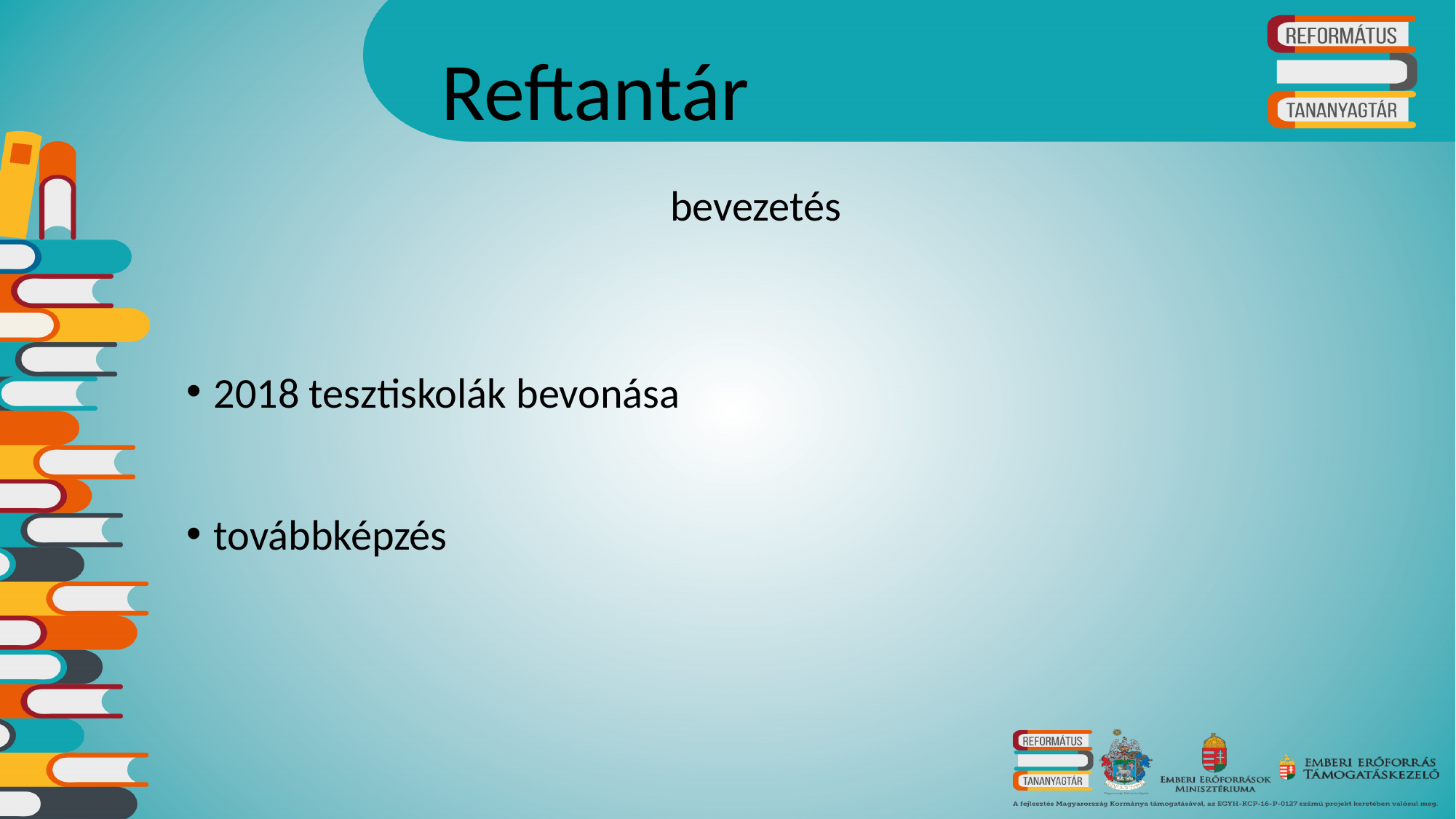

# Reftantár
bevezetés
2018 tesztiskolák bevonása
továbbképzés